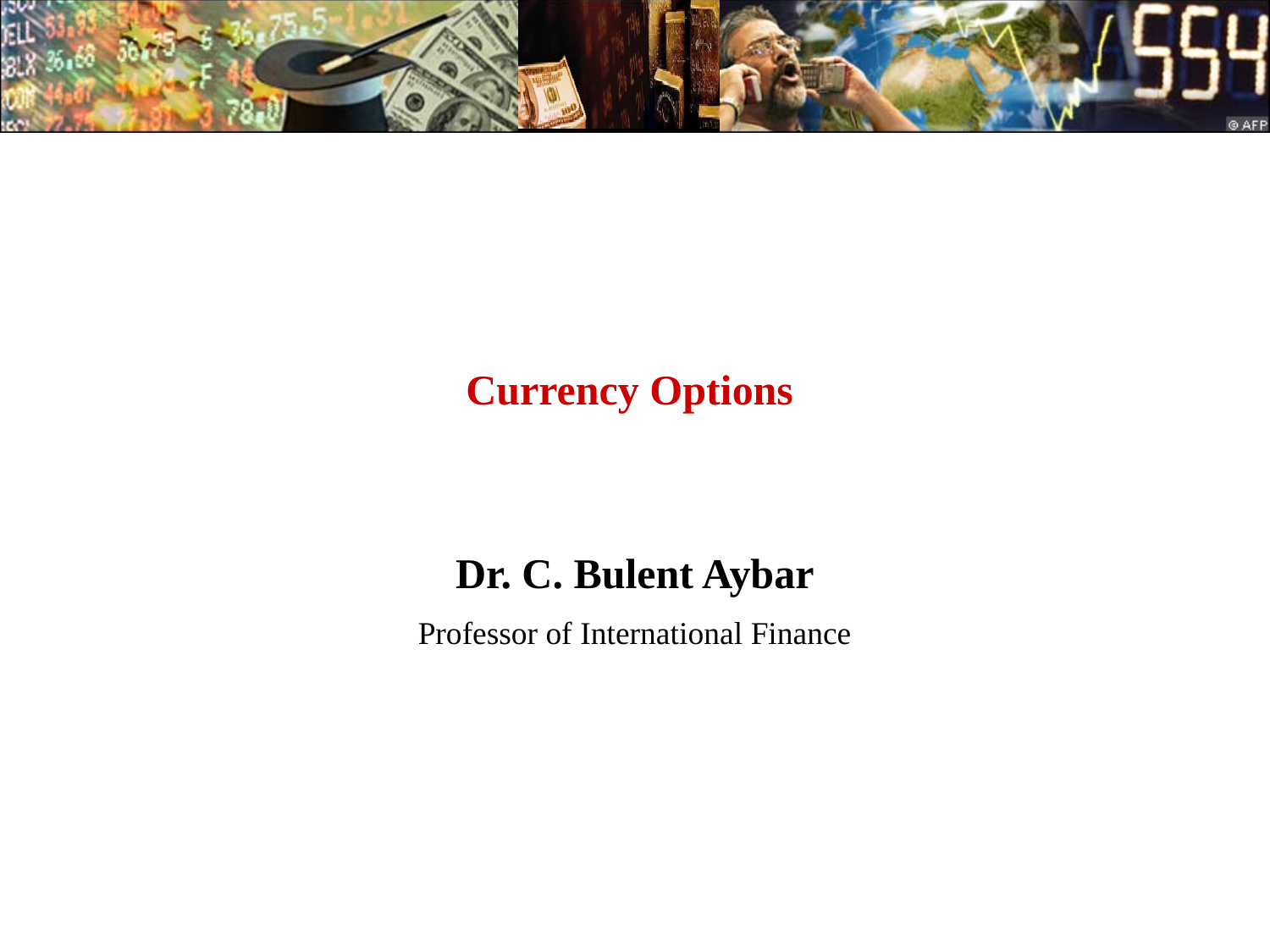

# Currency Options
Dr. C. Bulent Aybar
Professor of International Finance